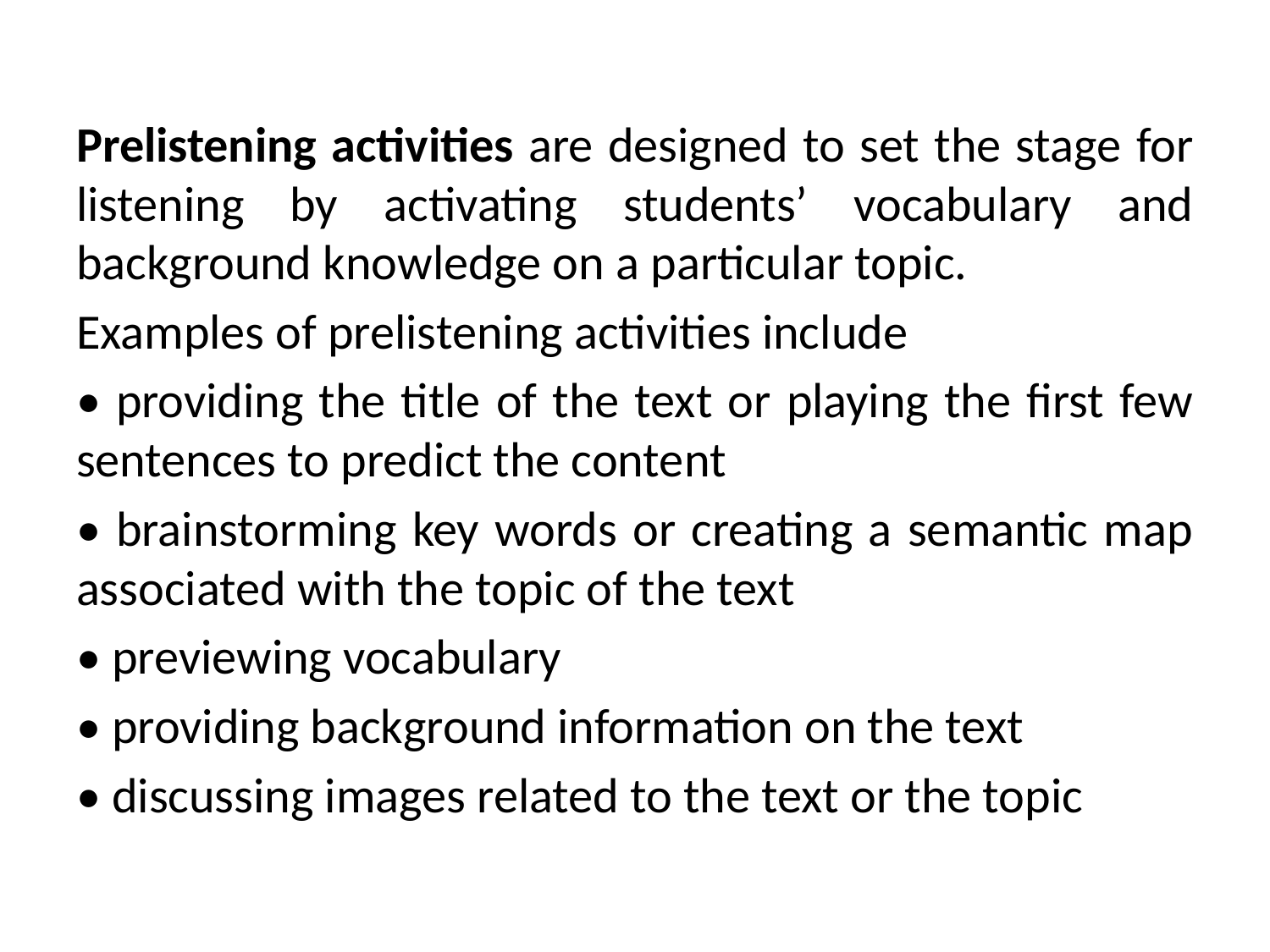

Prelistening activities are designed to set the stage for listening by activating students’ vocabulary and background knowledge on a particular topic.
Examples of prelistening activities include
• providing the title of the text or playing the first few sentences to predict the content
• brainstorming key words or creating a semantic map associated with the topic of the text
• previewing vocabulary
• providing background information on the text
• discussing images related to the text or the topic